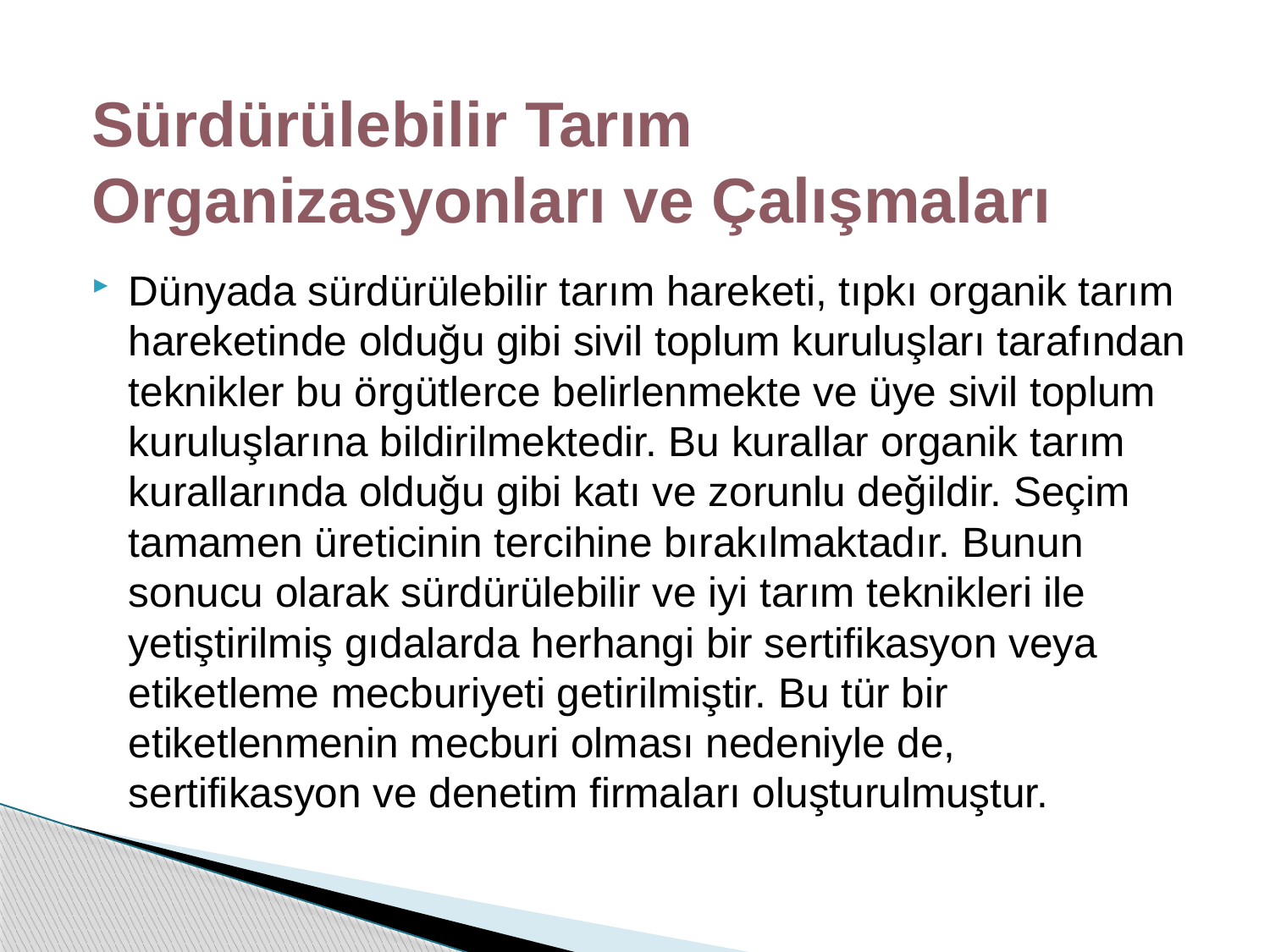

# Sürdürülebilir Tarım Organizasyonları ve Çalışmaları
Dünyada sürdürülebilir tarım hareketi, tıpkı organik tarım hareketinde olduğu gibi sivil toplum kuruluşları tarafından teknikler bu örgütlerce belirlenmekte ve üye sivil toplum kuruluşlarına bildirilmektedir. Bu kurallar organik tarım kurallarında olduğu gibi katı ve zorunlu değildir. Seçim tamamen üreticinin tercihine bırakılmaktadır. Bunun sonucu olarak sürdürülebilir ve iyi tarım teknikleri ile yetiştirilmiş gıdalarda herhangi bir sertifikasyon veya etiketleme mecburiyeti getirilmiştir. Bu tür bir etiketlenmenin mecburi olması nedeniyle de, sertifikasyon ve denetim firmaları oluşturulmuştur.